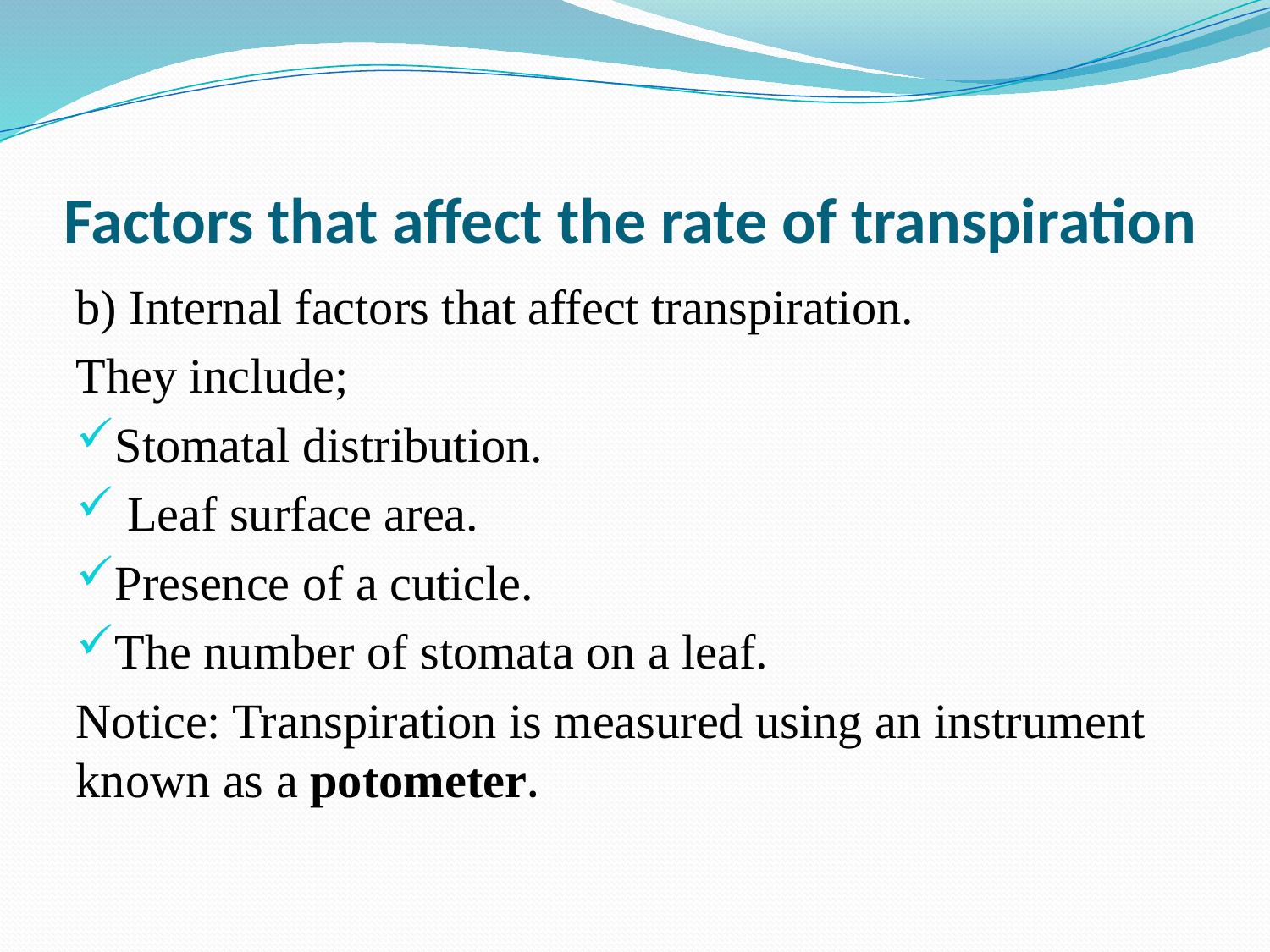

# Factors that affect the rate of transpiration
b) Internal factors that affect transpiration.
They include;
Stomatal distribution.
 Leaf surface area.
Presence of a cuticle.
The number of stomata on a leaf.
Notice: Transpiration is measured using an instrument known as a potometer.